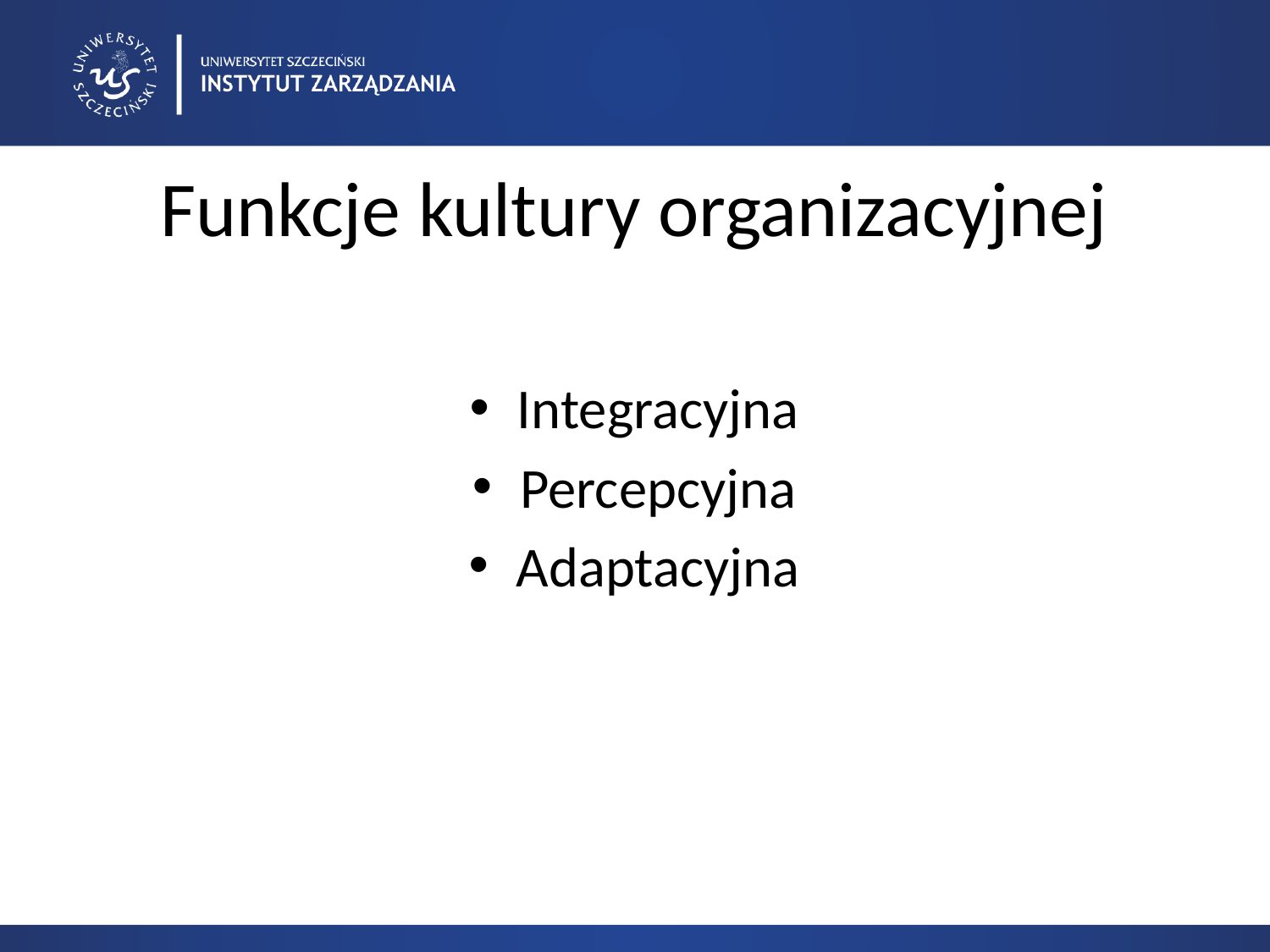

# Funkcje kultury organizacyjnej
Integracyjna
Percepcyjna
Adaptacyjna